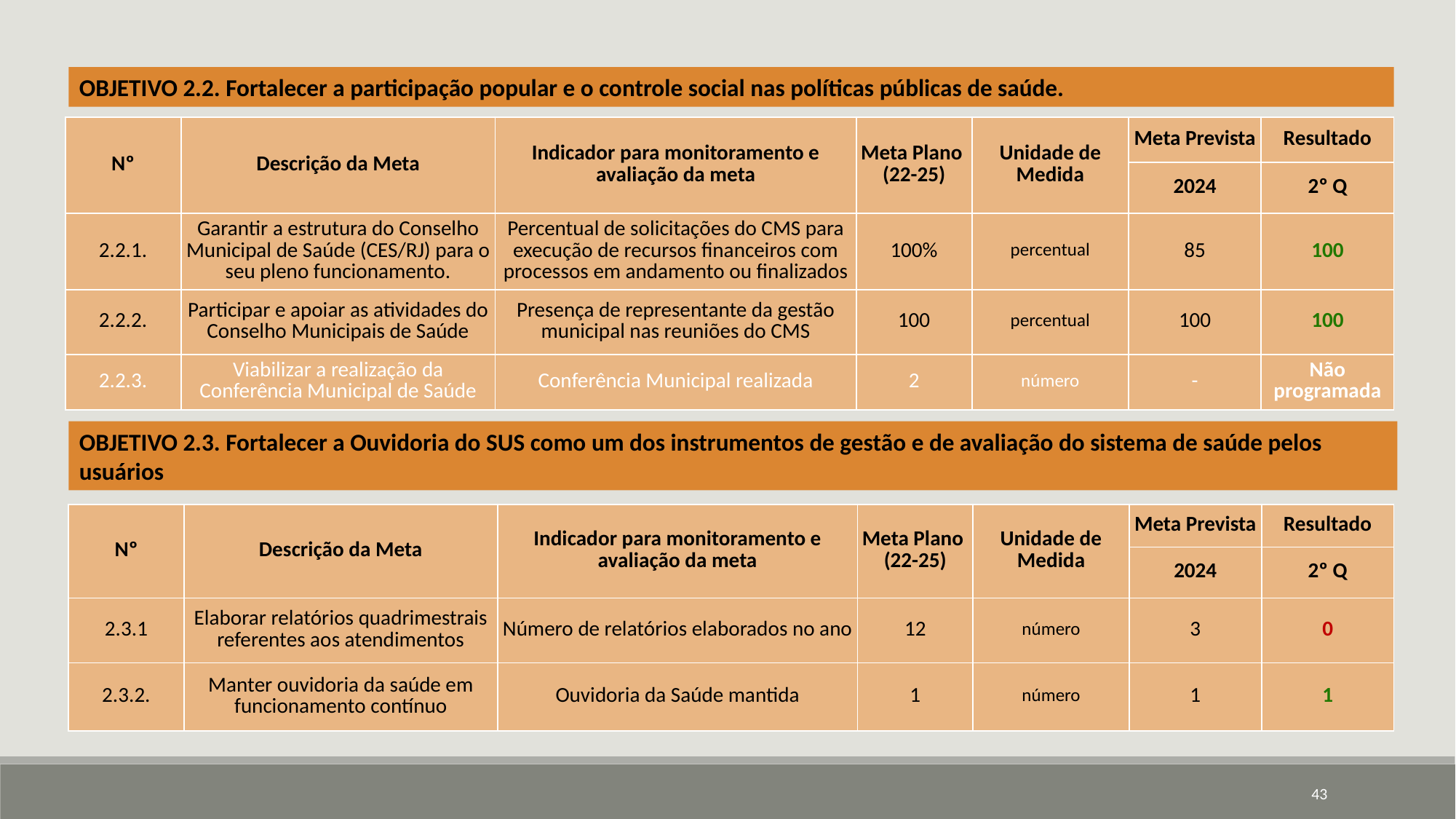

OBJETIVO 2.2. Fortalecer a participação popular e o controle social nas políticas públicas de saúde.
| Nº | Descrição da Meta | Indicador para monitoramento e avaliação da meta | Meta Plano (22-25) | Unidade de Medida | Meta Prevista | Resultado |
| --- | --- | --- | --- | --- | --- | --- |
|  |  |  |  |  | 2024 | 2º Q |
| 2.2.1. | Garantir a estrutura do Conselho Municipal de Saúde (CES/RJ) para o seu pleno funcionamento. | Percentual de solicitações do CMS para execução de recursos financeiros com processos em andamento ou finalizados | 100% | percentual | 85 | 100 |
| 2.2.2. | Participar e apoiar as atividades do Conselho Municipais de Saúde | Presença de representante da gestão municipal nas reuniões do CMS | 100 | percentual | 100 | 100 |
| 2.2.3. | Viabilizar a realização da Conferência Municipal de Saúde | Conferência Municipal realizada | 2 | número | - | Não programada |
OBJETIVO 2.3. Fortalecer a Ouvidoria do SUS como um dos instrumentos de gestão e de avaliação do sistema de saúde pelos usuários
| Nº | Descrição da Meta | Indicador para monitoramento e avaliação da meta | Meta Plano (22-25) | Unidade de Medida | Meta Prevista | Resultado |
| --- | --- | --- | --- | --- | --- | --- |
|  |  |  |  |  | 2024 | 2º Q |
| 2.3.1 | Elaborar relatórios quadrimestrais referentes aos atendimentos | Número de relatórios elaborados no ano | 12 | número | 3 | 0 |
| 2.3.2. | Manter ouvidoria da saúde em funcionamento contínuo | Ouvidoria da Saúde mantida | 1 | número | 1 | 1 |
43